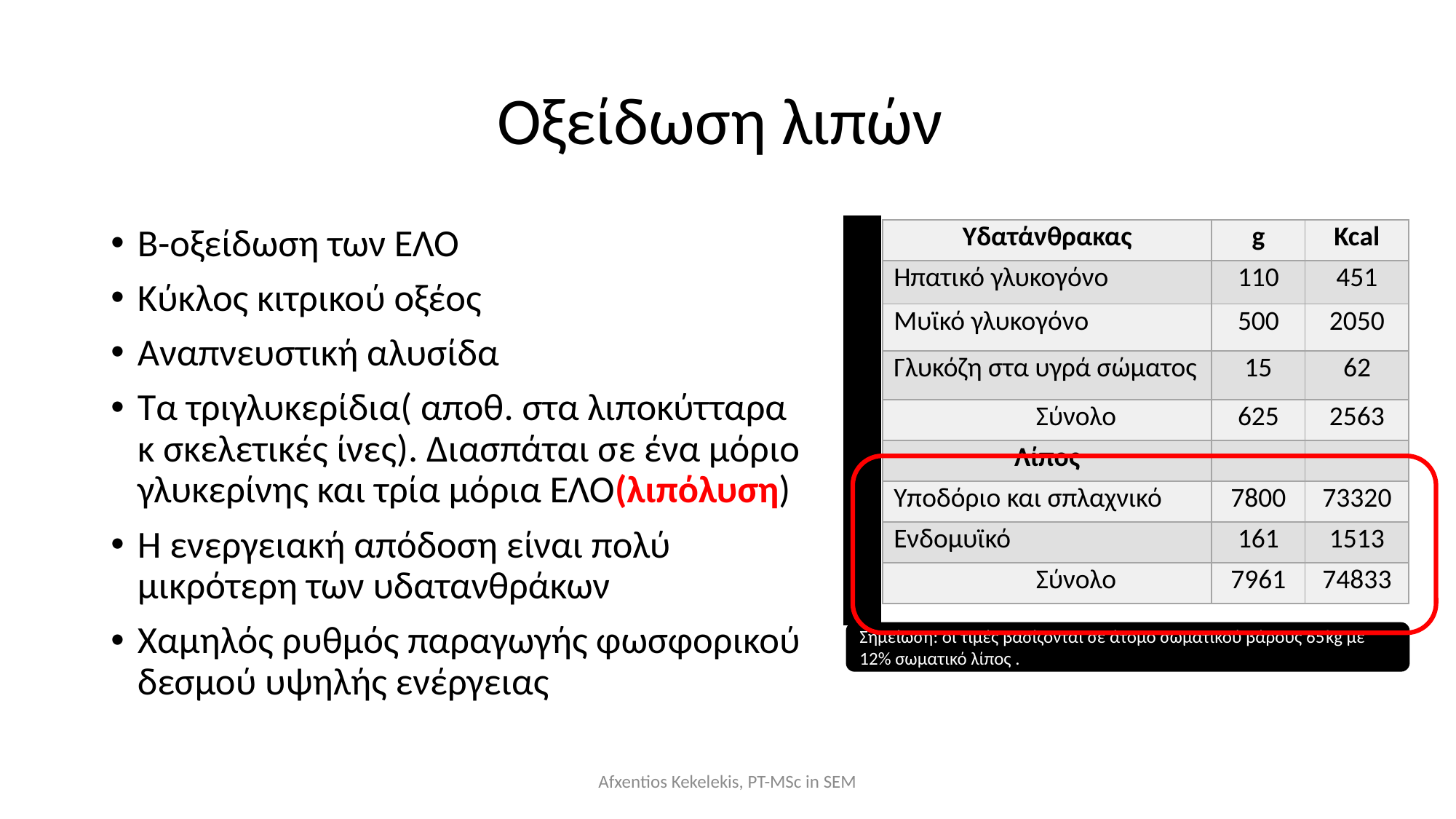

# Οξείδωση λιπών

Β-οξείδωση των ΕΛΟ
Κύκλος κιτρικού οξέος
Αναπνευστική αλυσίδα
Τα τριγλυκερίδια( αποθ. στα λιποκύτταρα κ σκελετικές ίνες). Διασπάται σε ένα μόριο γλυκερίνης και τρία μόρια ΕΛΟ(λιπόλυση)
Η ενεργειακή απόδοση είναι πολύ μικρότερη των υδατανθράκων
Χαμηλός ρυθμός παραγωγής φωσφορικού δεσμού υψηλής ενέργειας

| Υδατάνθρακας | g | Kcal |
| --- | --- | --- |
| Ηπατικό γλυκογόνο | 110 | 451 |
| Μυϊκό γλυκογόνο | 500 | 2050 |
| Γλυκόζη στα υγρά σώματος | 15 | 62 |
| Σύνολο | 625 | 2563 |
| Λίπος |  |  |
| Υποδόριο και σπλαχνικό | 7800 | 73320 |
| Ενδομυϊκό | 161 | 1513 |
| Σύνολο | 7961 | 74833 |

Σημείωση: οι τιμές βασίζονται σε άτομο σωματικού βάρους 65kg με 12% σωματικό λίπος .
Afxentios Kekelekis, PT-MSc in SEM